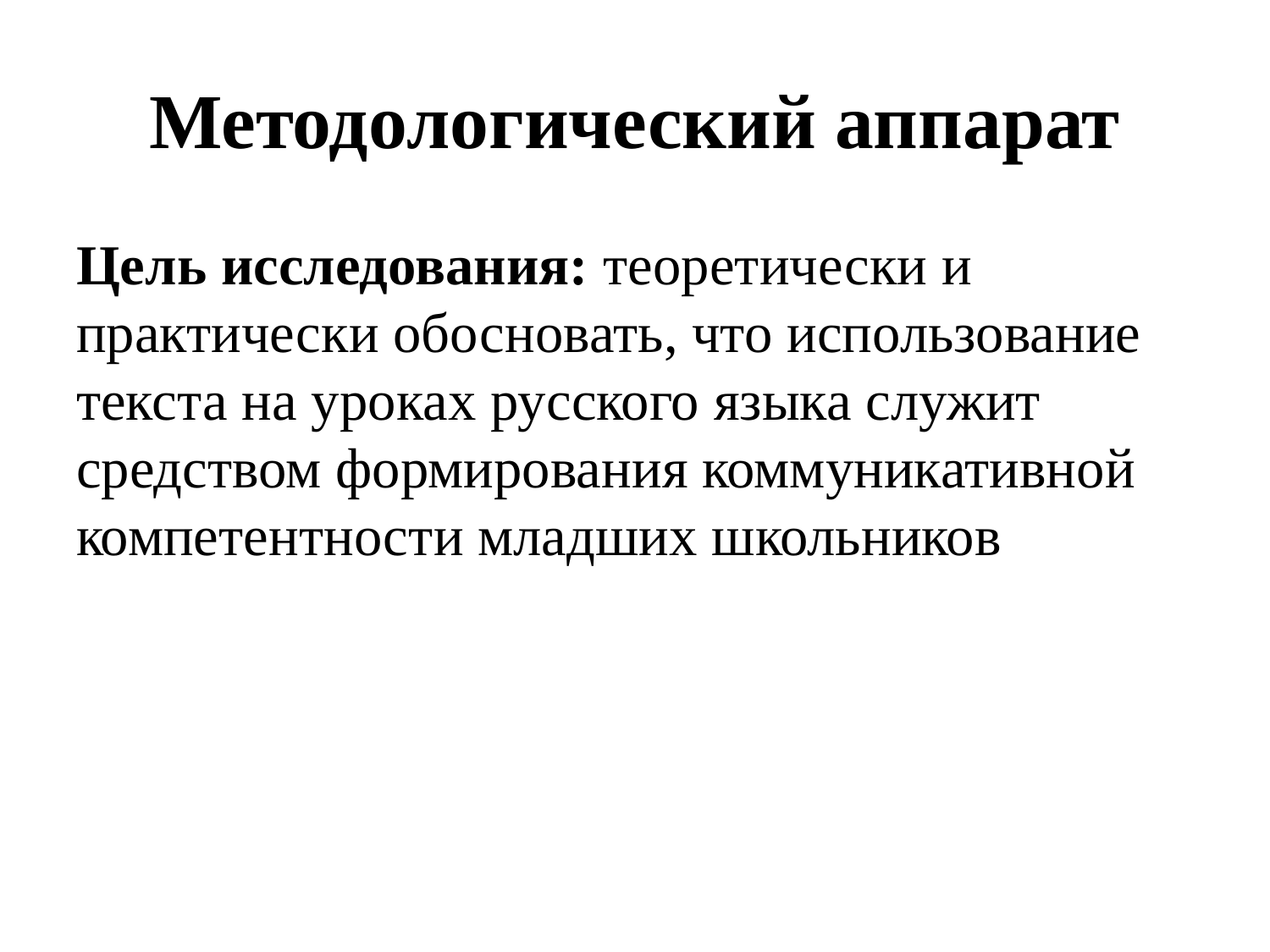

# Методологический аппарат
Цель исследования: теоретически и практически обосновать, что использование текста на уроках русского языка служит средством формирования коммуникативной компетентности младших школьников